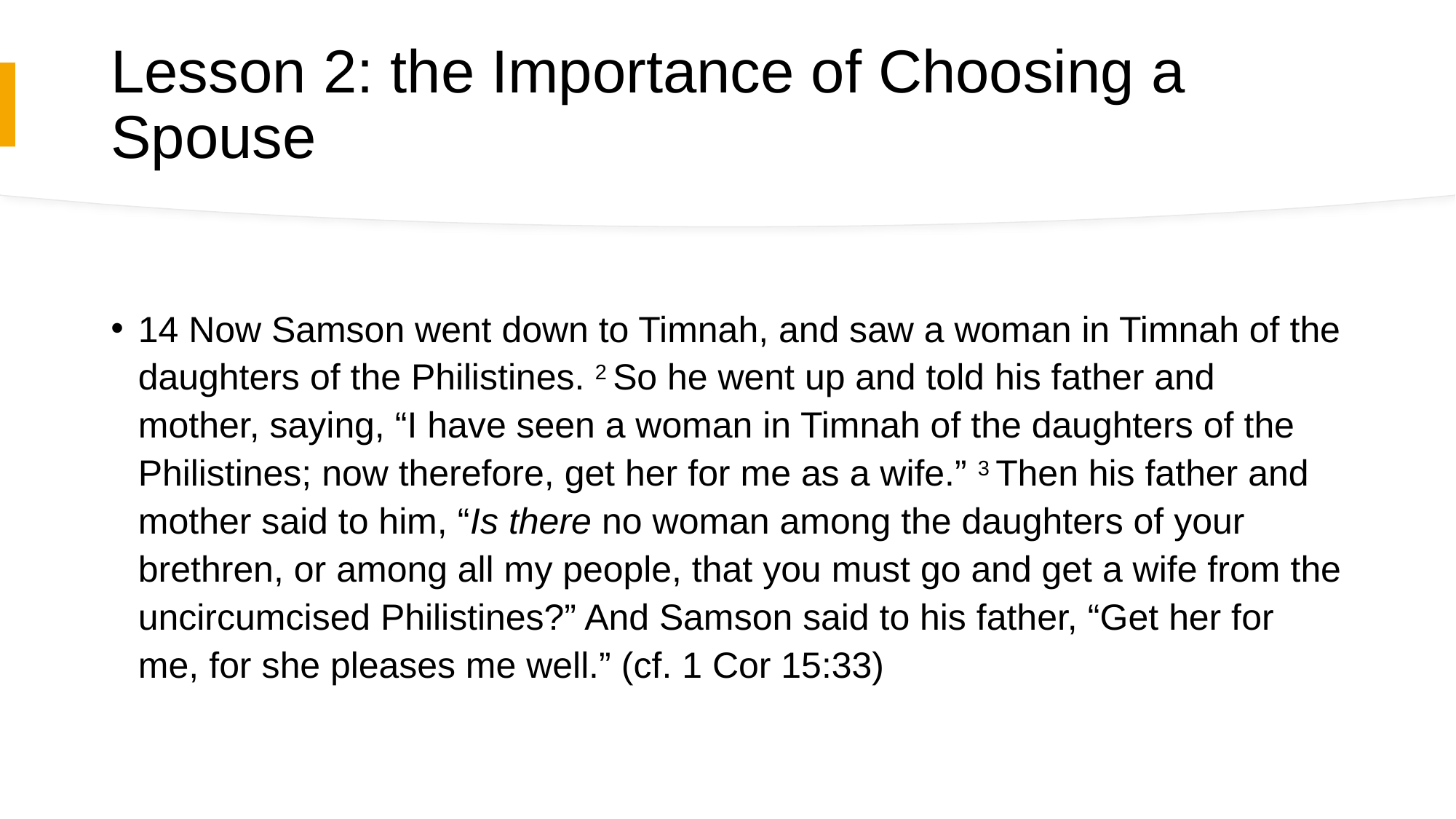

# Lesson 2: the Importance of Choosing a Spouse

14 Now Samson went down to Timnah, and saw a woman in Timnah of the daughters of the Philistines. 2 So he went up and told his father and mother, saying, “I have seen a woman in Timnah of the daughters of the Philistines; now therefore, get her for me as a wife.” 3 Then his father and mother said to him, “Is there no woman among the daughters of your brethren, or among all my people, that you must go and get a wife from the uncircumcised Philistines?” And Samson said to his father, “Get her for me, for she pleases me well.” (cf. 1 Cor 15:33)